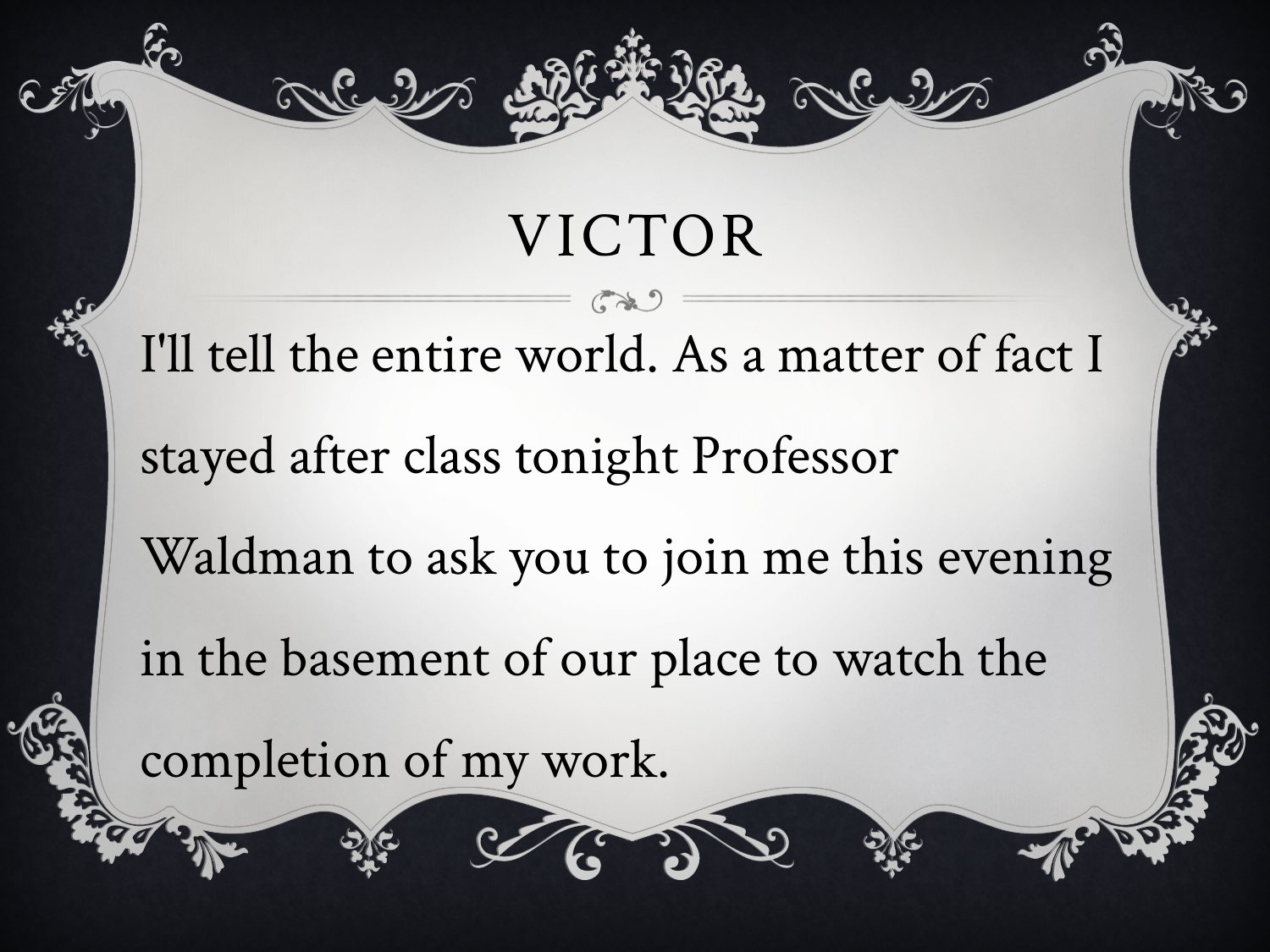

# victor
I'll tell the entire world. As a matter of fact I stayed after class tonight Professor Waldman to ask you to join me this evening in the basement of our place to watch the completion of my work.